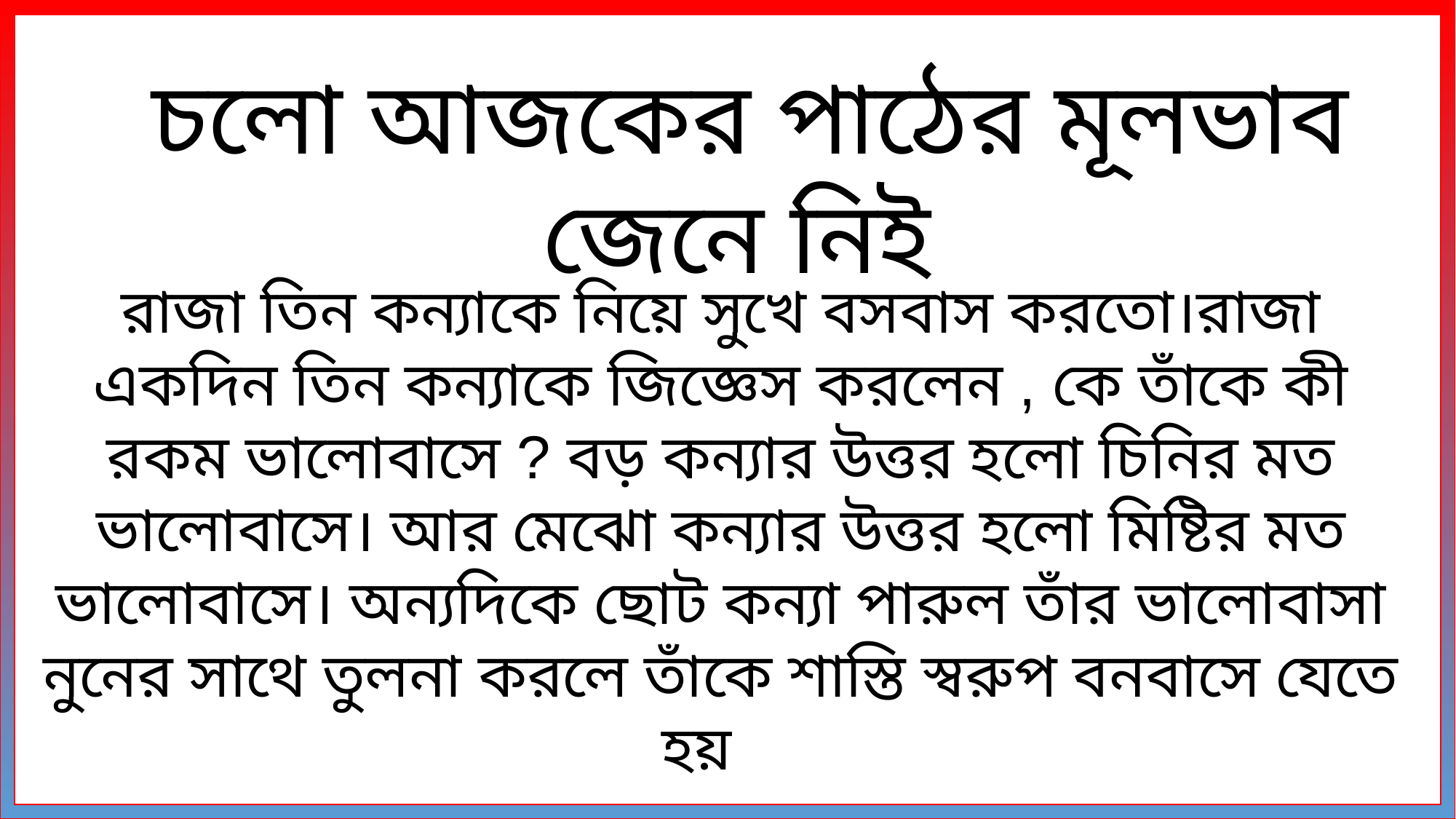

চলো আজকের পাঠের মূলভাব জেনে নিই
রাজা তিন কন্যাকে নিয়ে সুখে বসবাস করতো।রাজা একদিন তিন কন্যাকে জিজ্ঞেস করলেন , কে তাঁকে কী রকম ভালোবাসে ? বড় কন্যার উত্তর হলো চিনির মত ভালোবাসে। আর মেঝো কন্যার উত্তর হলো মিষ্টির মত ভালোবাসে। অন্যদিকে ছোট কন্যা পারুল তাঁর ভালোবাসা নুনের সাথে তুলনা করলে তাঁকে শাস্তি স্বরুপ বনবাসে যেতে হয়